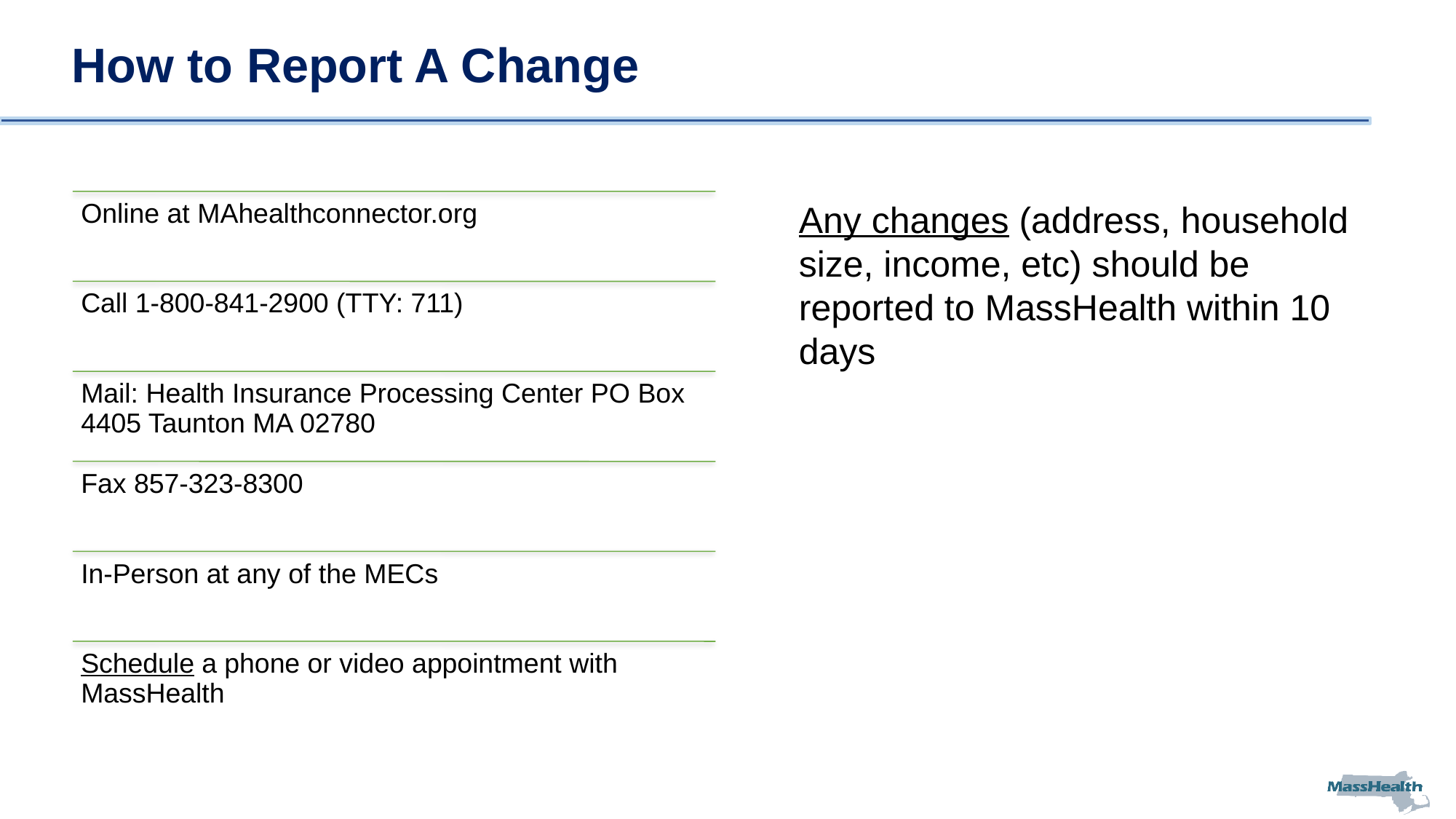

# How to Report A Change
Online at MAhealthconnector.org
Call 1-800-841-2900 (TTY: 711)
Mail: Health Insurance Processing Center PO Box 4405 Taunton MA 02780
Fax 857-323-8300
In-Person at any of the MECs
Schedule a phone or video appointment with MassHealth
Any changes (address, household size, income, etc) should be reported to MassHealth within 10 days